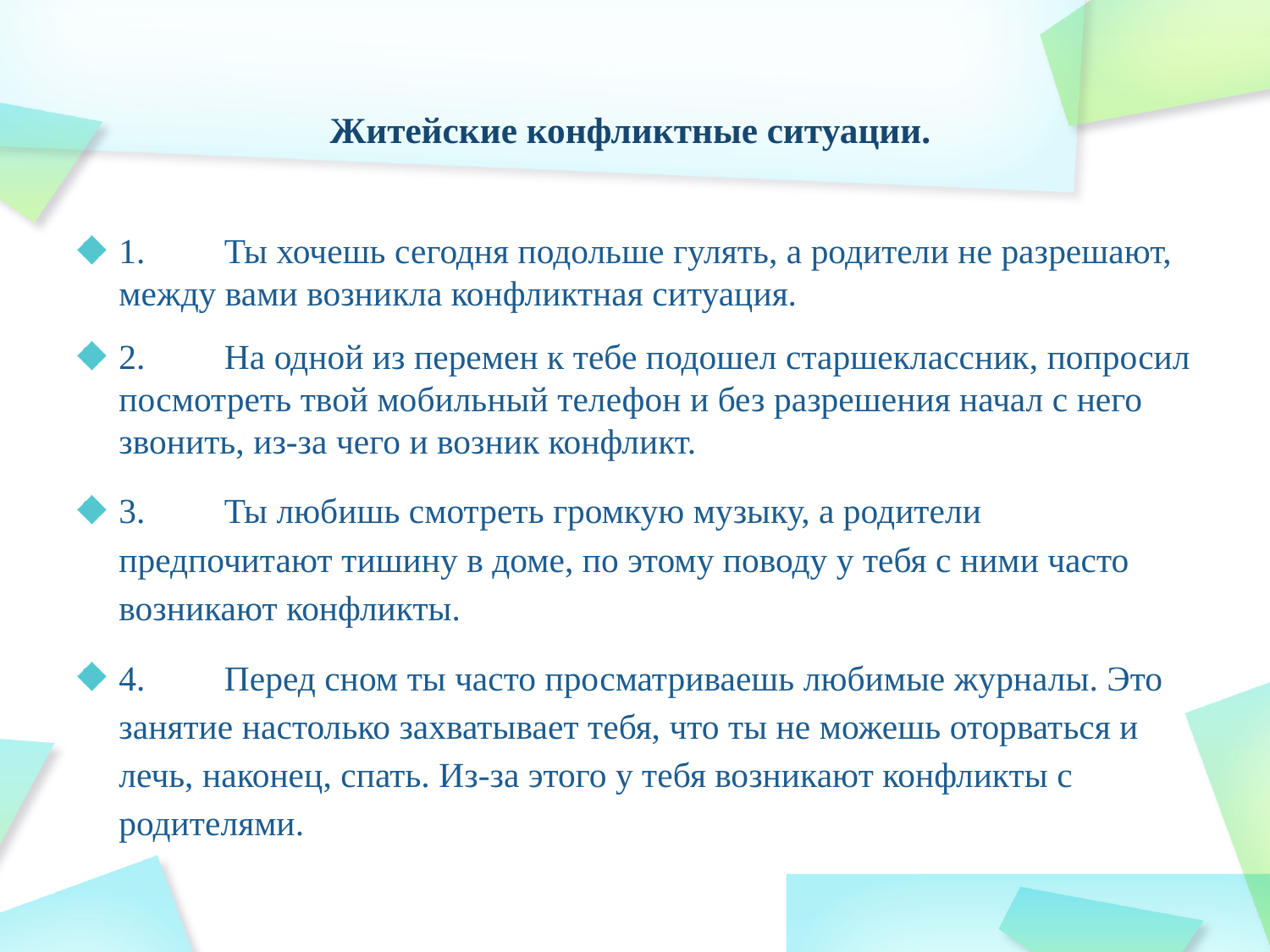

# Житейские конфликтные ситуации.
1.	Ты хочешь сегодня подольше гулять, а родители не разрешают, между вами возникла конфликтная ситуация.
2.	На одной из перемен к тебе подошел старшеклассник, попросил посмотреть твой мобильный телефон и без разрешения начал с него звонить, из-за чего и возник конфликт.
3.	Ты любишь смотреть громкую музыку, а родители предпочитают тишину в доме, по этому поводу у тебя с ними часто возникают конфликты.
4.	Перед сном ты часто просматриваешь любимые журналы. Это занятие настолько захватывает тебя, что ты не можешь оторваться и лечь, наконец, спать. Из-за этого у тебя возникают конфликты с родителями.